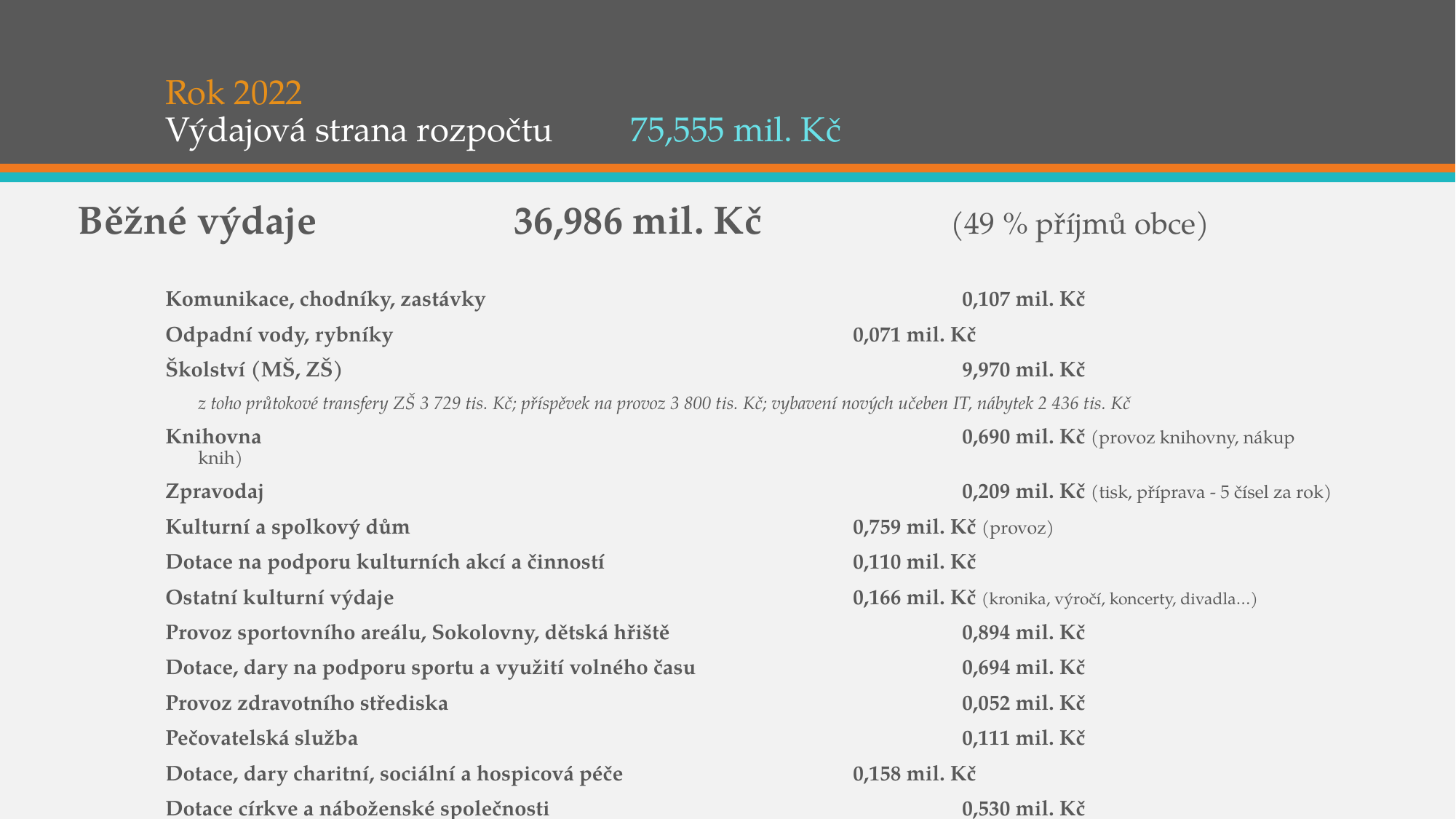

# Rok 2022 Výdajová strana rozpočtu 			75,555 mil. Kč
Běžné výdaje		36,986 mil. Kč 		(49 % příjmů obce)
Komunikace, chodníky, zastávky					0,107 mil. Kč
Odpadní vody, rybníky					0,071 mil. Kč
Školství (MŠ, ZŠ)						9,970 mil. Kč
	z toho průtokové transfery ZŠ 3 729 tis. Kč; příspěvek na provoz 3 800 tis. Kč; vybavení nových učeben IT, nábytek 2 436 tis. Kč
Knihovna							0,690 mil. Kč (provoz knihovny, nákup knih)
Zpravodaj 							0,209 mil. Kč (tisk, příprava - 5 čísel za rok)
Kulturní a spolkový dům 					0,759 mil. Kč (provoz)
Dotace na podporu kulturních akcí a činností			0,110 mil. Kč
Ostatní kulturní výdaje					0,166 mil. Kč (kronika, výročí, koncerty, divadla…)
Provoz sportovního areálu, Sokolovny, dětská hřiště			0,894 mil. Kč
Dotace, dary na podporu sportu a využití volného času 			0,694 mil. Kč
Provoz zdravotního střediska					0,052 mil. Kč
Pečovatelská služba						0,111 mil. Kč
Dotace, dary charitní, sociální a hospicová péče			0,158 mil. Kč
Dotace církve a náboženské společnosti				0,530 mil. Kč